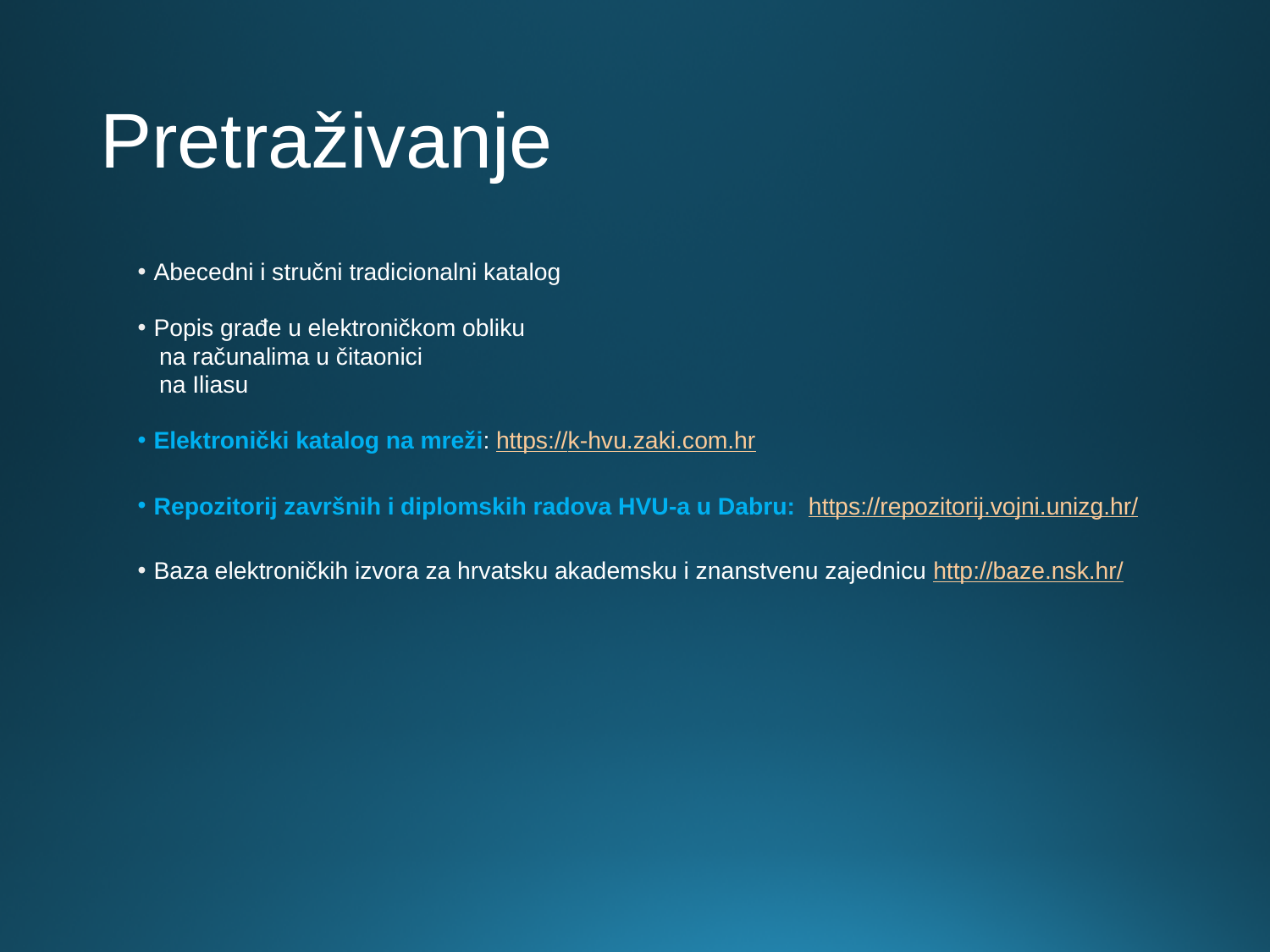

# Pretraživanje
Abecedni i stručni tradicionalni katalog

Popis građe u elektroničkom obliku
	na računalima u čitaonici
	na Iliasu

Elektronički katalog na mreži: https://k-hvu.zaki.com.hr

Repozitorij završnih i diplomskih radova HVU-a u Dabru:  https://repozitorij.vojni.unizg.hr/

Baza elektroničkih izvora za hrvatsku akademsku i znanstvenu zajednicu http://baze.nsk.hr/